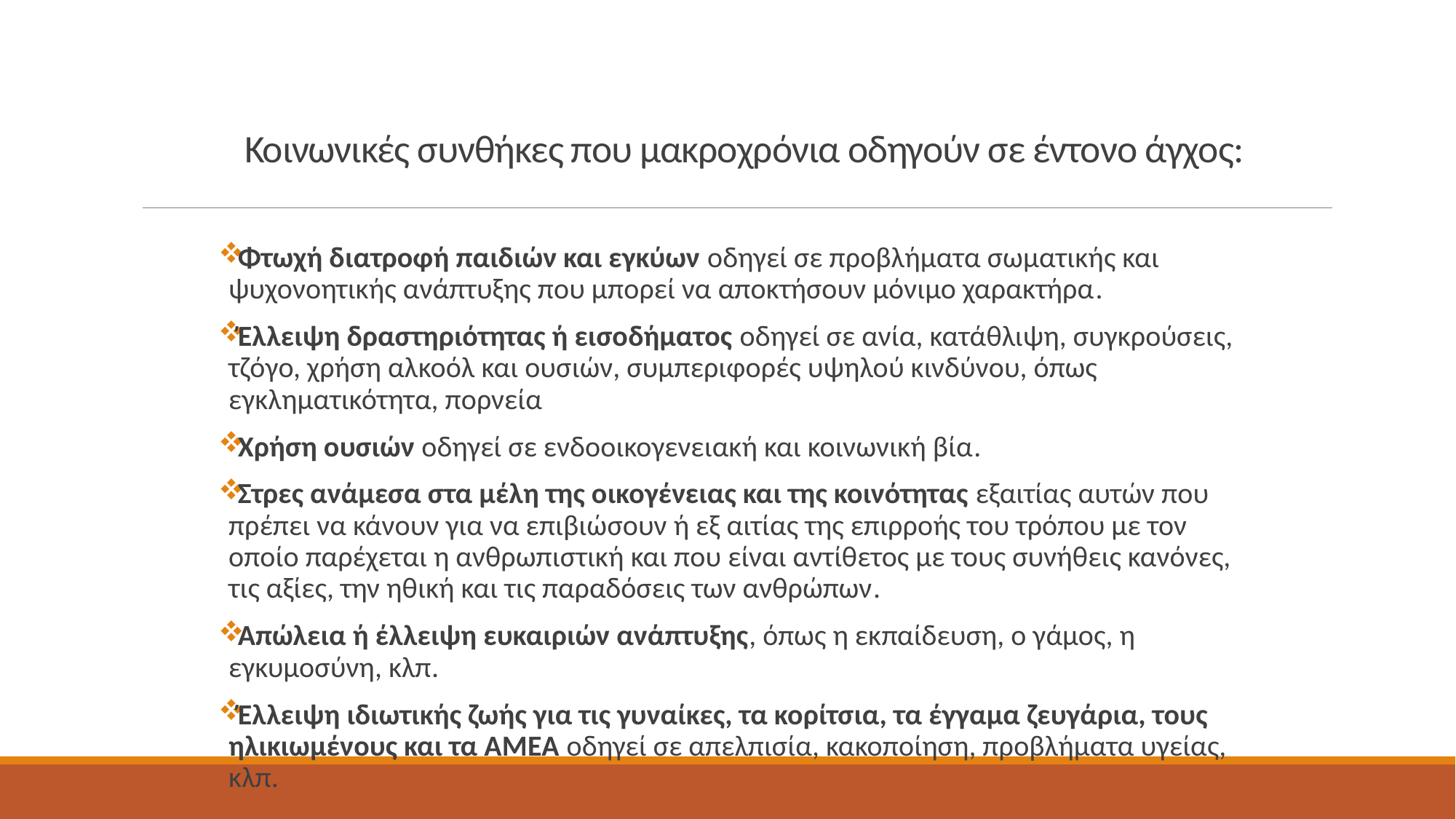

# Κοινωνικές συνθήκες που μακροχρόνια οδηγούν σε έντονο άγχος:
Φτωχή διατροφή παιδιών και εγκύων οδηγεί σε προβλήματα σωματικής και ψυχονοητικής ανάπτυξης που μπορεί να αποκτήσουν μόνιμο χαρακτήρα.
Έλλειψη δραστηριότητας ή εισοδήματος οδηγεί σε ανία, κατάθλιψη, συγκρούσεις, τζόγο, χρήση αλκοόλ και ουσιών, συμπεριφορές υψηλού κινδύνου, όπως εγκληματικότητα, πορνεία
Χρήση ουσιών οδηγεί σε ενδοοικογενειακή και κοινωνική βία.
Στρες ανάμεσα στα μέλη της οικογένειας και της κοινότητας εξαιτίας αυτών που πρέπει να κάνουν για να επιβιώσουν ή εξ αιτίας της επιρροής του τρόπου με τον οποίο παρέχεται η ανθρωπιστική και που είναι αντίθετος με τους συνήθεις κανόνες, τις αξίες, την ηθική και τις παραδόσεις των ανθρώπων.
Απώλεια ή έλλειψη ευκαιριών ανάπτυξης, όπως η εκπαίδευση, ο γάμος, η εγκυμοσύνη, κλπ.
Έλλειψη ιδιωτικής ζωής για τις γυναίκες, τα κορίτσια, τα έγγαμα ζευγάρια, τους ηλικιωμένους και τα ΑΜΕΑ οδηγεί σε απελπισία, κακοποίηση, προβλήματα υγείας, κλπ.